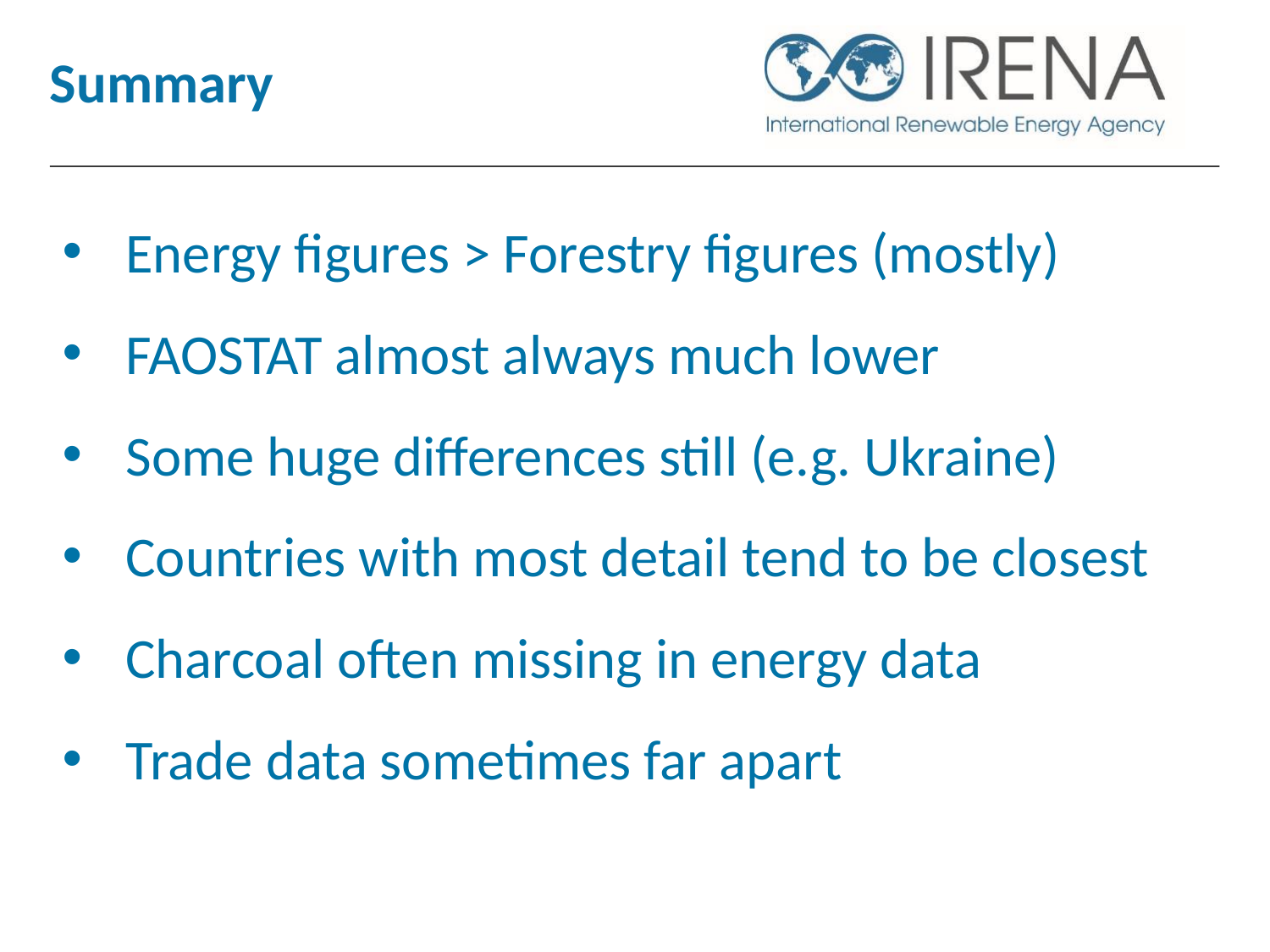

# Summary
Energy figures > Forestry figures (mostly)
FAOSTAT almost always much lower
Some huge differences still (e.g. Ukraine)
Countries with most detail tend to be closest
Charcoal often missing in energy data
Trade data sometimes far apart